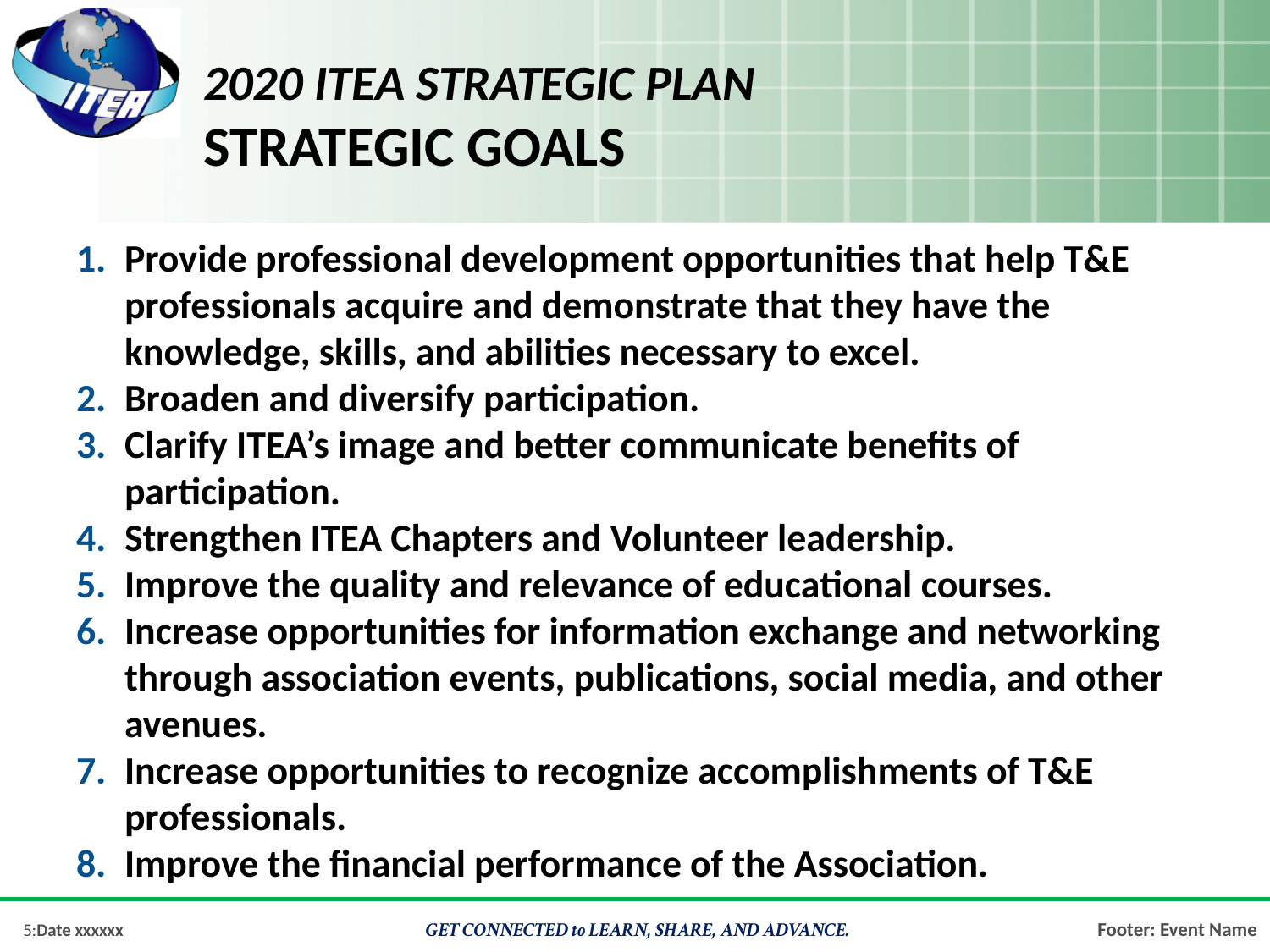

# 2020 ITEA strategic Plan Strategic goals
Provide professional development opportunities that help T&E professionals acquire and demonstrate that they have the knowledge, skills, and abilities necessary to excel.
Broaden and diversify participation.
Clarify ITEA’s image and better communicate benefits of participation.
Strengthen ITEA Chapters and Volunteer leadership.
Improve the quality and relevance of educational courses.
Increase opportunities for information exchange and networking through association events, publications, social media, and other avenues.
Increase opportunities to recognize accomplishments of T&E professionals.
Improve the financial performance of the Association.